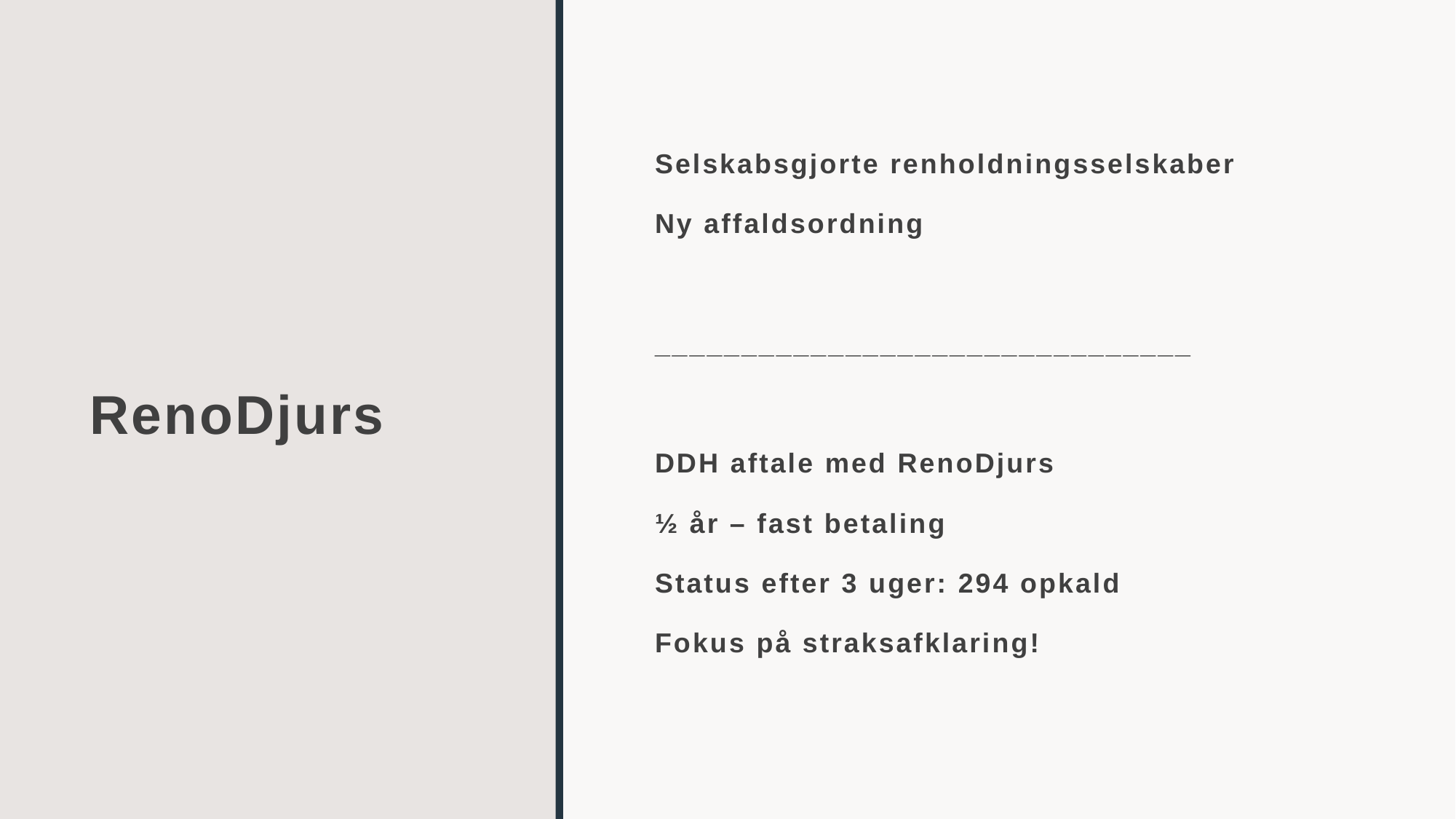

# RenoDjurs
Selskabsgjorte renholdningsselskaber
Ny affaldsordning

_______________________________

DDH aftale med RenoDjurs
½ år – fast betaling
Status efter 3 uger: 294 opkald
Fokus på straksafklaring!